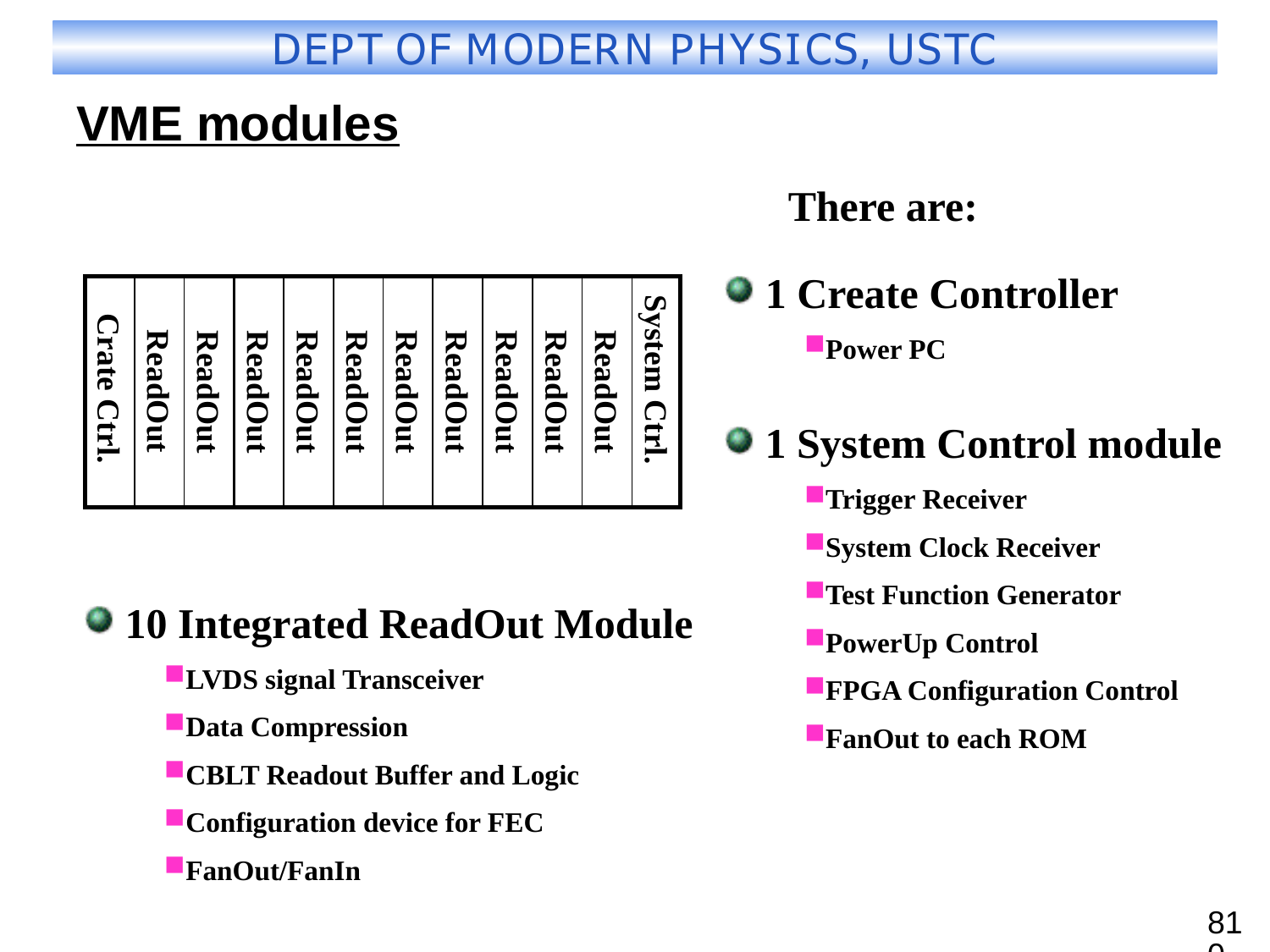

VME modules

There are:
1 Create Controller
Power PC
ReadOut

    Crate Ctrl.
ReadOut
ReadOut
ReadOut
ReadOut
ReadOut
ReadOut
ReadOut
ReadOut
ReadOut
System Ctrl.
1 System Control module
Trigger Receiver
System Clock Receiver
Test Function Generator
PowerUp Control
FPGA Configuration Control
FanOut to each ROM

10 Integrated ReadOut Module
LVDS signal Transceiver
Data Compression
CBLT Readout Buffer and Logic
Configuration device for FEC
FanOut/FanIn
810